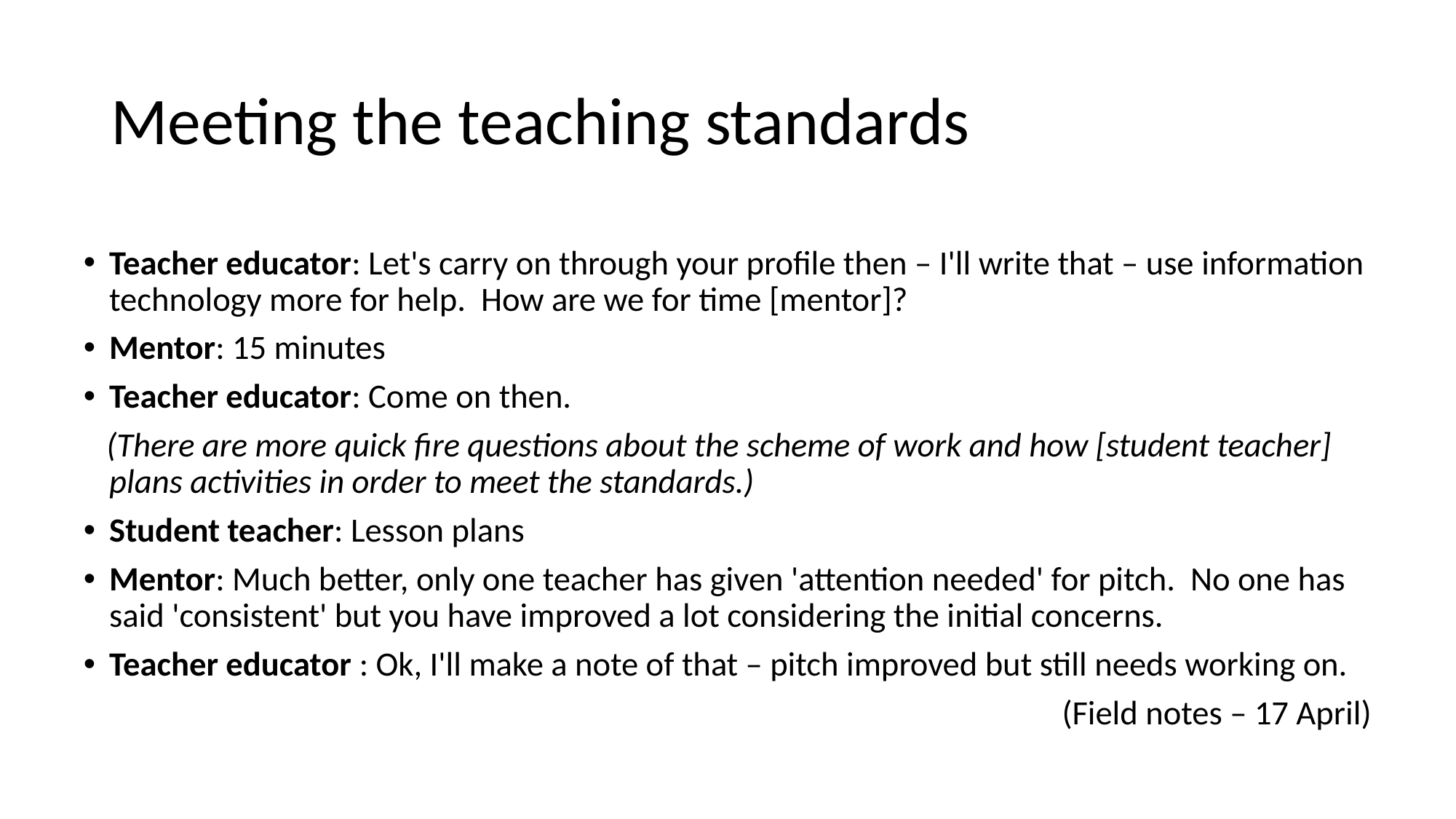

# Meeting the teaching standards

Teacher educator: Let's carry on through your profile then – I'll write that – use information technology more for help.  How are we for time [mentor]?
Mentor: 15 minutes
Teacher educator: Come on then.
   (There are more quick fire questions about the scheme of work and how [student teacher] plans activities in order to meet the standards.)
Student teacher: Lesson plans
Mentor: Much better, only one teacher has given 'attention needed' for pitch.  No one has said 'consistent' but you have improved a lot considering the initial concerns.
Teacher educator : Ok, I'll make a note of that – pitch improved but still needs working on.
(Field notes – 17 April)